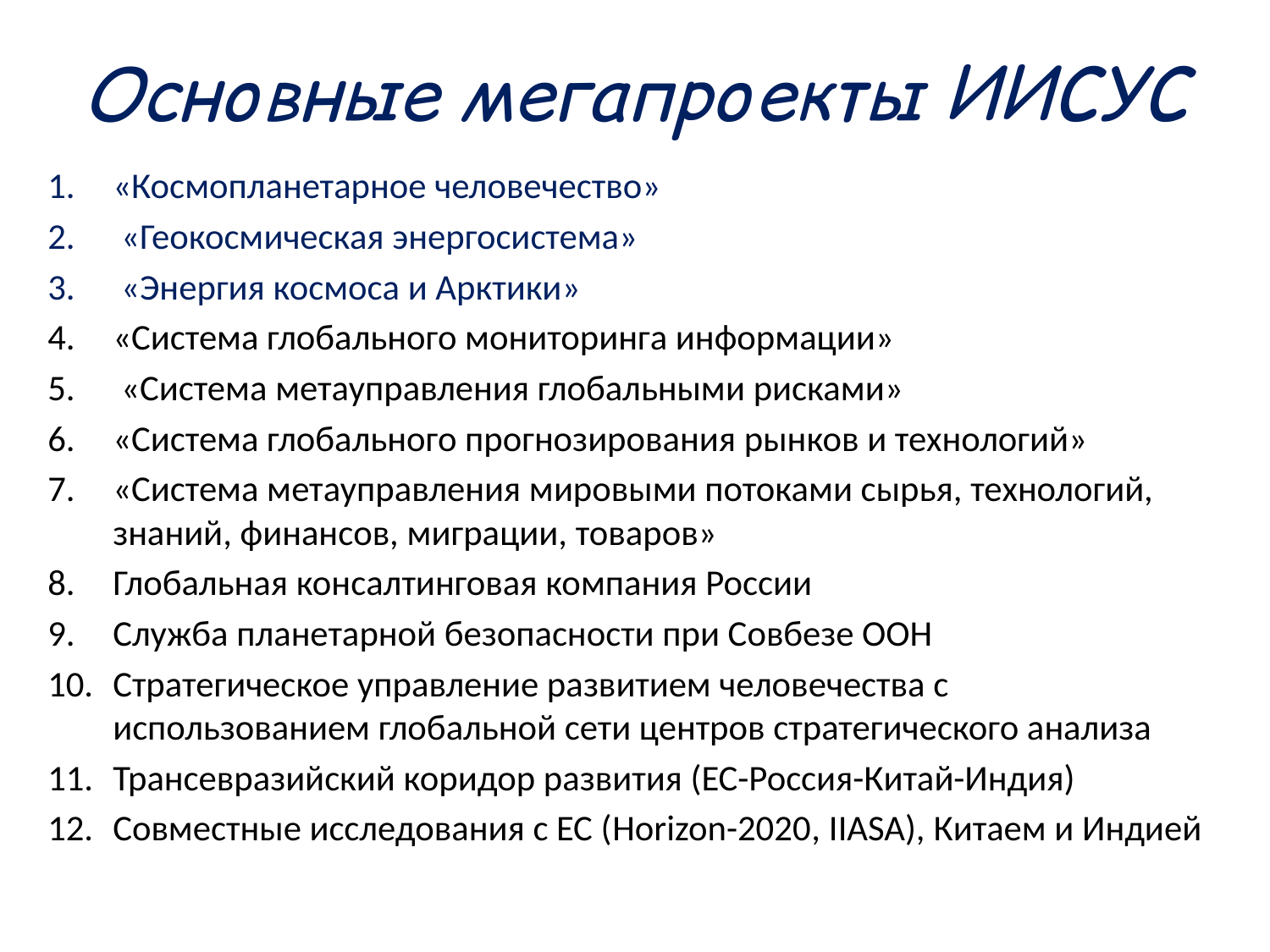

# Основные мегапроекты ИИСУС
«Космопланетарное человечество»
 «Геокосмическая энергосистема»
 «Энергия космоса и Арктики»
«Система глобального мониторинга информации»
 «Система метауправления глобальными рисками»
«Система глобального прогнозирования рынков и технологий»
«Система метауправления мировыми потоками сырья, технологий, знаний, финансов, миграции, товаров»
Глобальная консалтинговая компания России
Служба планетарной безопасности при Совбезе ООН
Стратегическое управление развитием человечества с использованием глобальной сети центров стратегического анализа
Трансевразийский коридор развития (ЕС-Россия-Китай-Индия)
Совместные исследования с ЕС (Horizon-2020, IIASA), Китаем и Индией